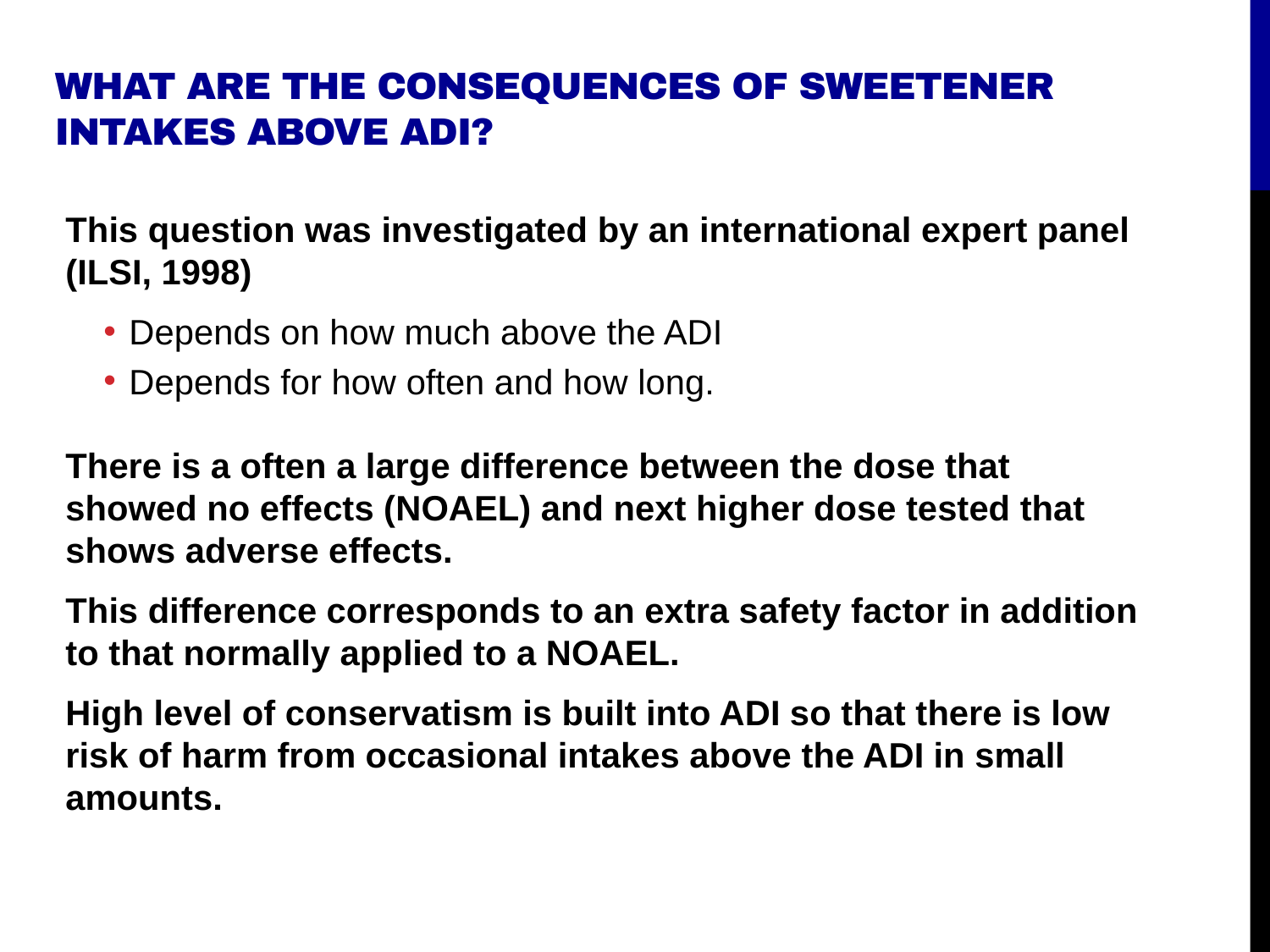

# What are the Consequences of Sweetener Intakes Above ADI?
This question was investigated by an international expert panel (ILSI, 1998)
Depends on how much above the ADI
Depends for how often and how long.

There is a often a large difference between the dose that showed no effects (NOAEL) and next higher dose tested that shows adverse effects.
This difference corresponds to an extra safety factor in addition to that normally applied to a NOAEL.
High level of conservatism is built into ADI so that there is low risk of harm from occasional intakes above the ADI in small amounts.